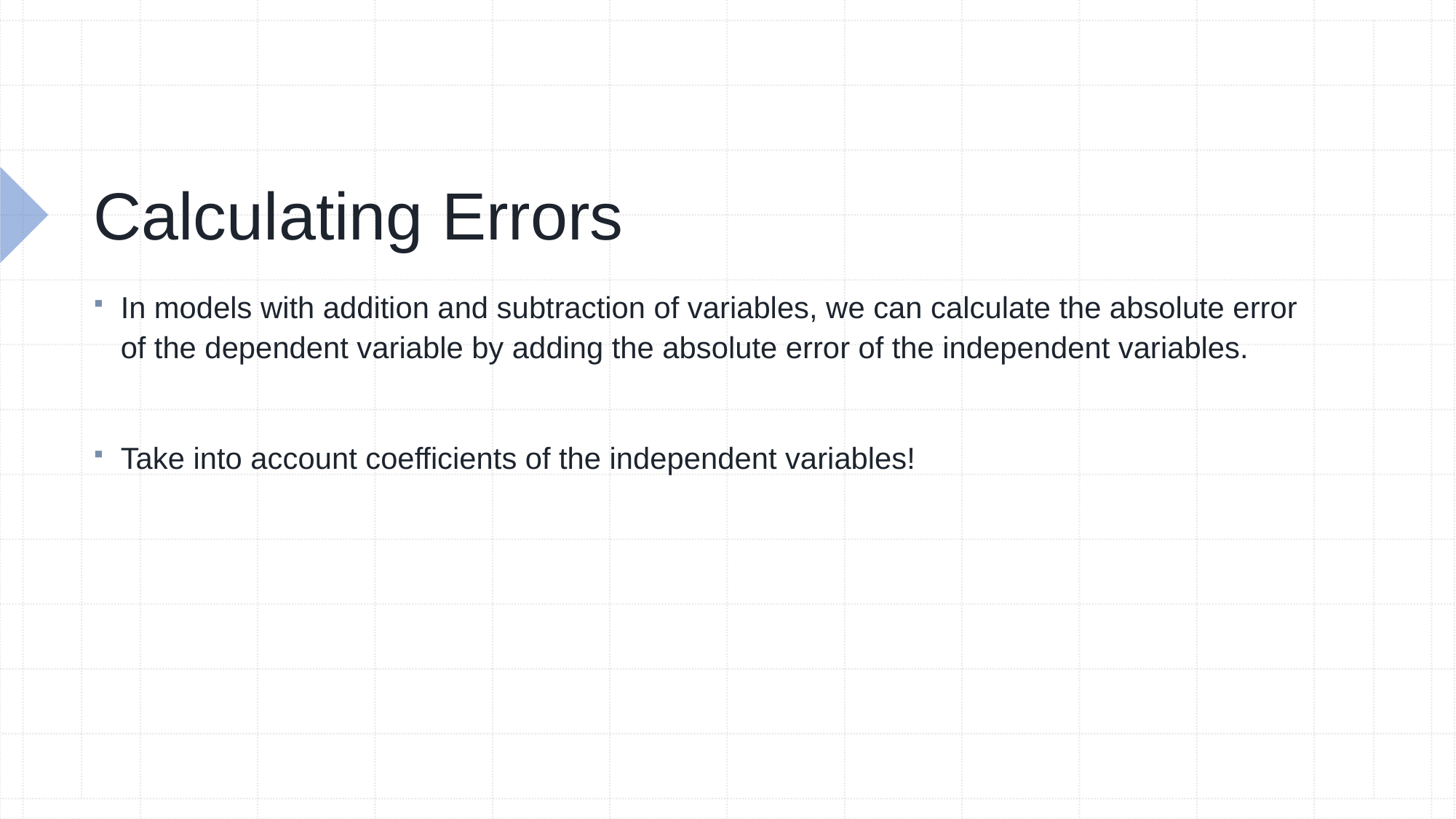

# Calculating Errors
In models with addition and subtraction of variables, we can calculate the absolute error of the dependent variable by adding the absolute error of the independent variables.

Take into account coefficients of the independent variables!